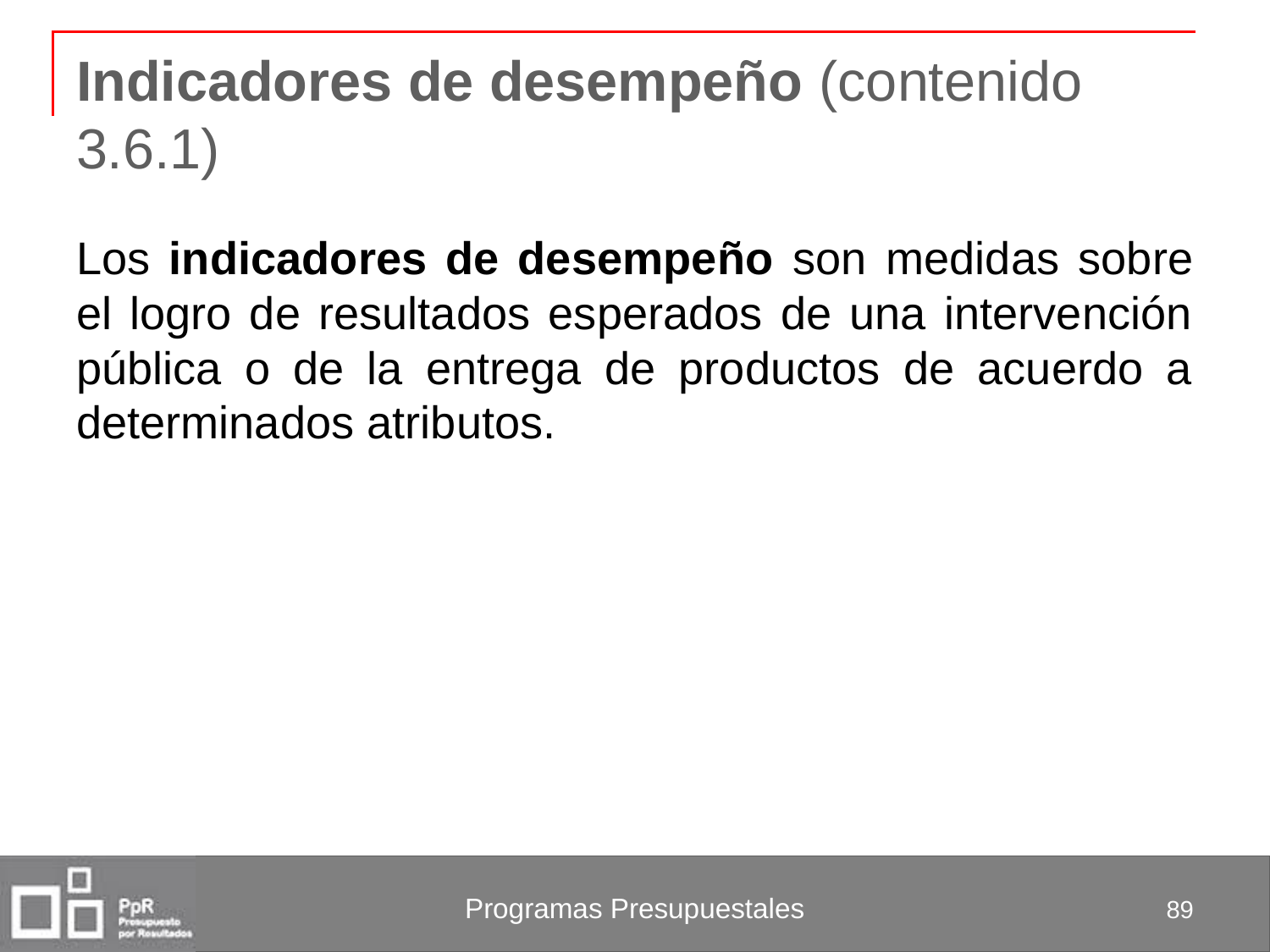

# Indicadores de desempeño (contenido 3.6.1)
Los indicadores de desempeño son medidas sobre el logro de resultados esperados de una intervención pública o de la entrega de productos de acuerdo a determinados atributos.
89
Programas Presupuestales